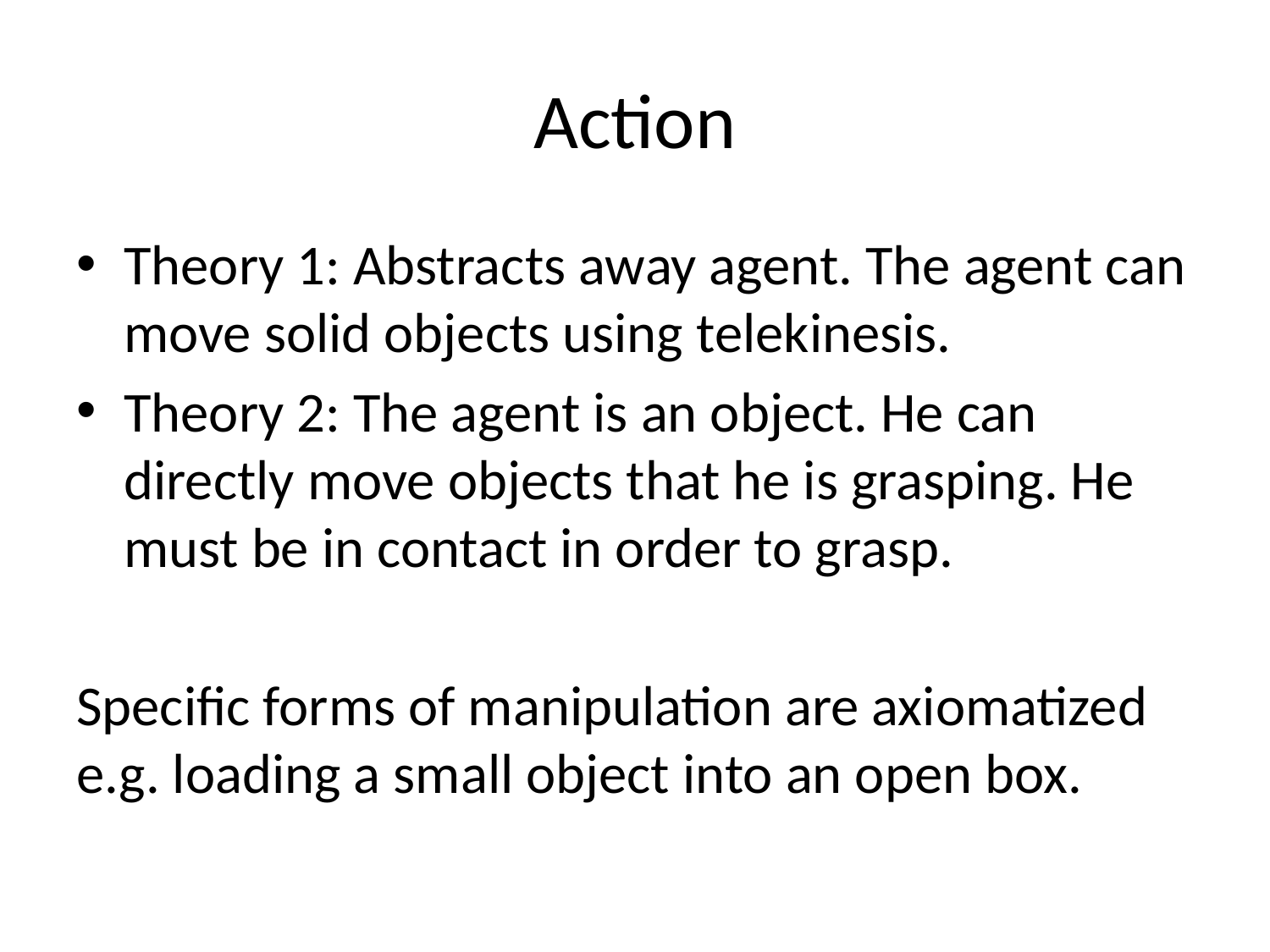

# Action
Theory 1: Abstracts away agent. The agent can move solid objects using telekinesis.
Theory 2: The agent is an object. He can directly move objects that he is grasping. He must be in contact in order to grasp.

Specific forms of manipulation are axiomatized e.g. loading a small object into an open box.